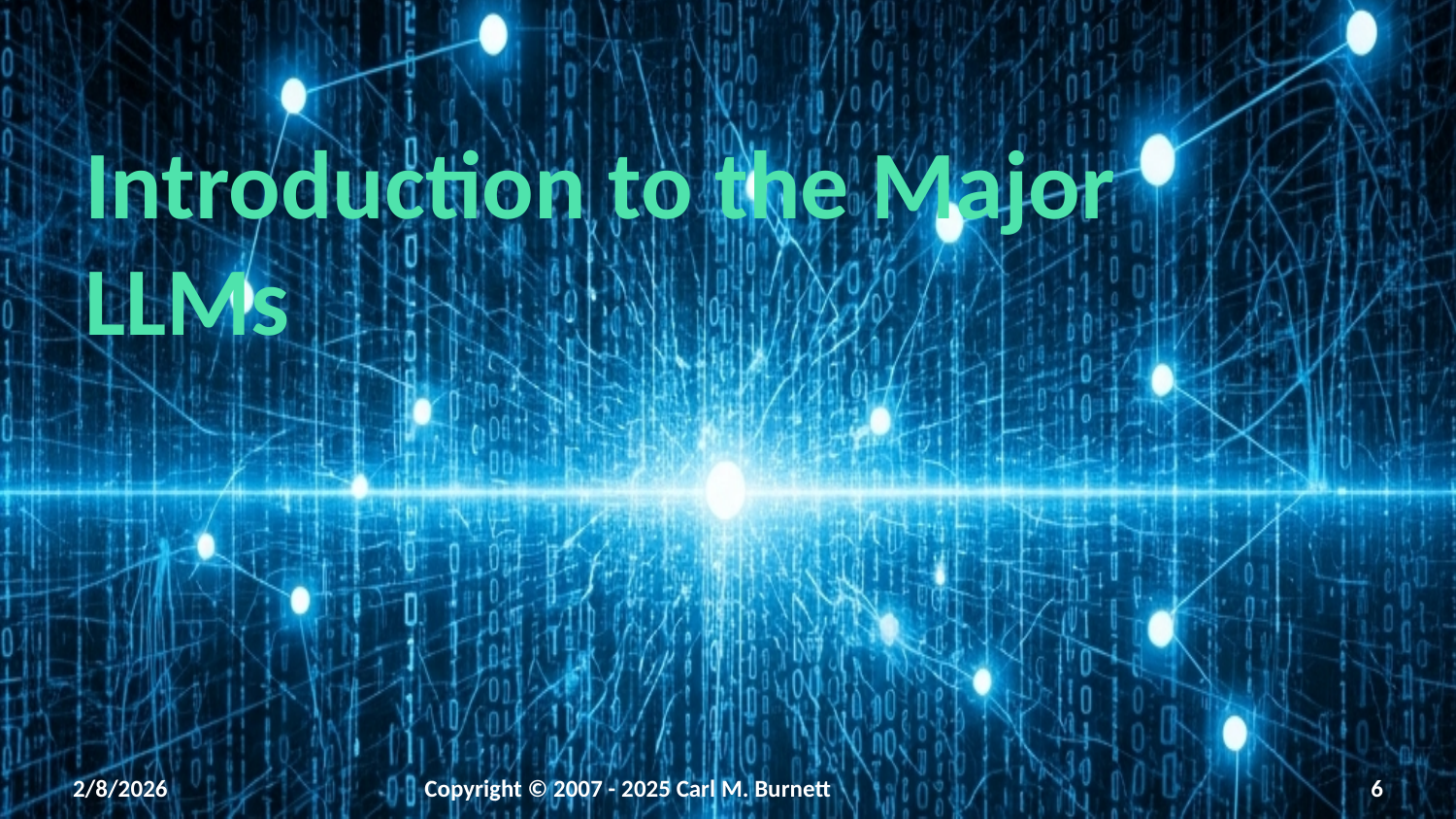

# Introduction to the Major LLMs

2/8/2026
Copyright © 2007 - 2025 Carl M. Burnett
6